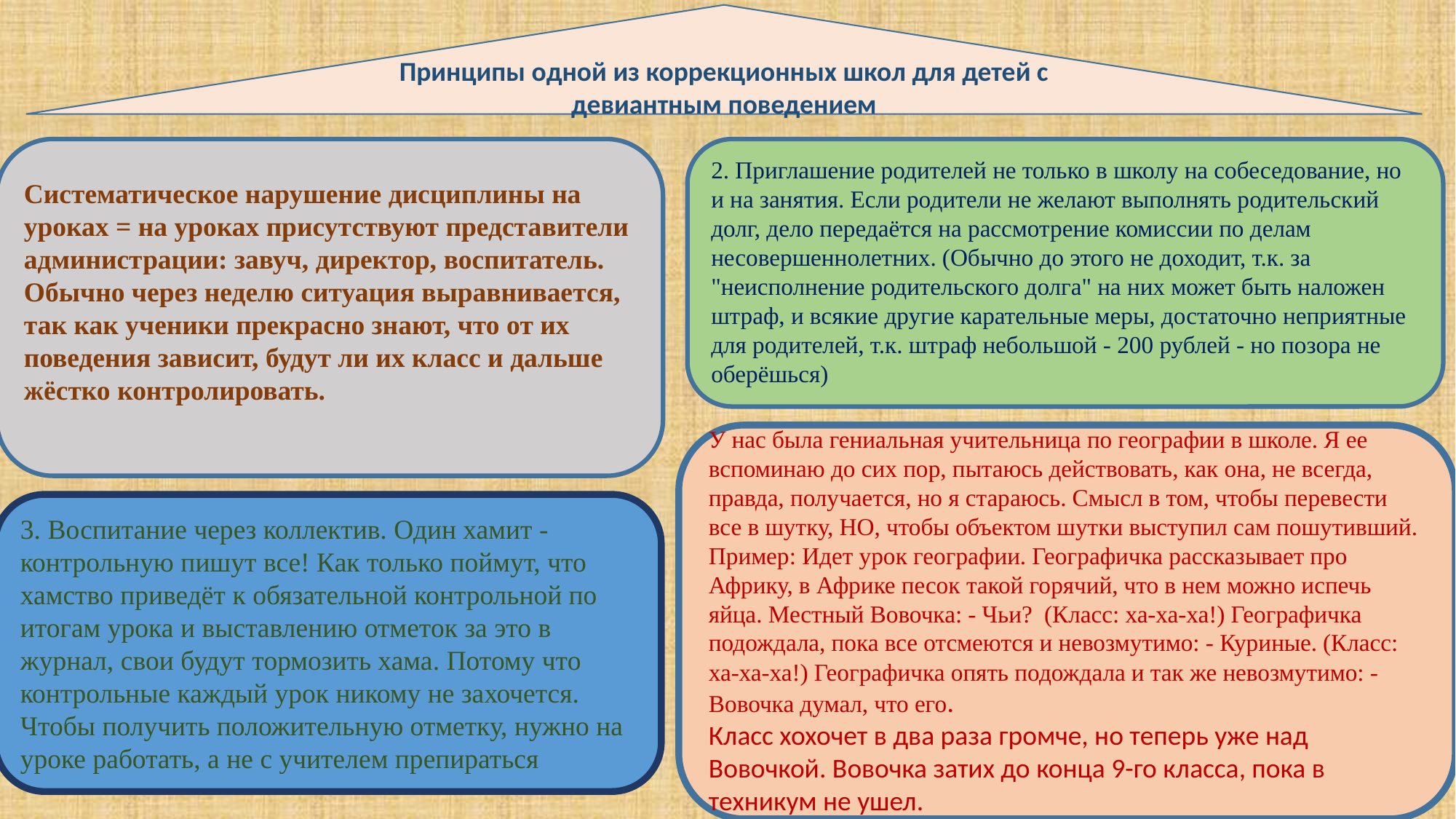

Принципы одной из коррекционных школ для детей с девиантным поведением
Систематическое нарушение дисциплины на уроках = на уроках присутствуют представители администрации: завуч, директор, воспитатель. Обычно через неделю ситуация выравнивается, так как ученики прекрасно знают, что от их поведения зависит, будут ли их класс и дальше жёстко контролировать.

2. Приглашение родителей не только в школу на собеседование, но и на занятия. Если родители не желают выполнять родительский долг, дело передаётся на рассмотрение комиссии по делам несовершеннолетних. (Обычно до этого не доходит, т.к. за "неисполнение родительского долга" на них может быть наложен штраф, и всякие другие карательные меры, достаточно неприятные для родителей, т.к. штраф небольшой - 200 рублей - но позора не оберёшься)

У нас была гениальная учительница по географии в школе. Я ее вспоминаю до сих пор, пытаюсь действовать, как она, не всегда, правда, получается, но я стараюсь. Смысл в том, чтобы перевести все в шутку, НО, чтобы объектом шутки выступил сам пошутивший. Пример: Идет урок географии. Географичка рассказывает про Африку, в Африке песок такой горячий, что в нем можно испечь яйца. Местный Вовочка: - Чьи?  (Класс: ха-ха-ха!) Географичка подождала, пока все отсмеются и невозмутимо: - Куриные. (Класс: ха-ха-ха!) Географичка опять подождала и так же невозмутимо: - Вовочка думал, что его.
Класс хохочет в два раза громче, но теперь уже над Вовочкой. Вовочка затих до конца 9-го класса, пока в техникум не ушел.

3. Воспитание через коллектив. Один хамит - контрольную пишут все! Как только поймут, что хамство приведёт к обязательной контрольной по итогам урока и выставлению отметок за это в журнал, свои будут тормозить хама. Потому что контрольные каждый урок никому не захочется. Чтобы получить положительную отметку, нужно на уроке работать, а не с учителем препираться